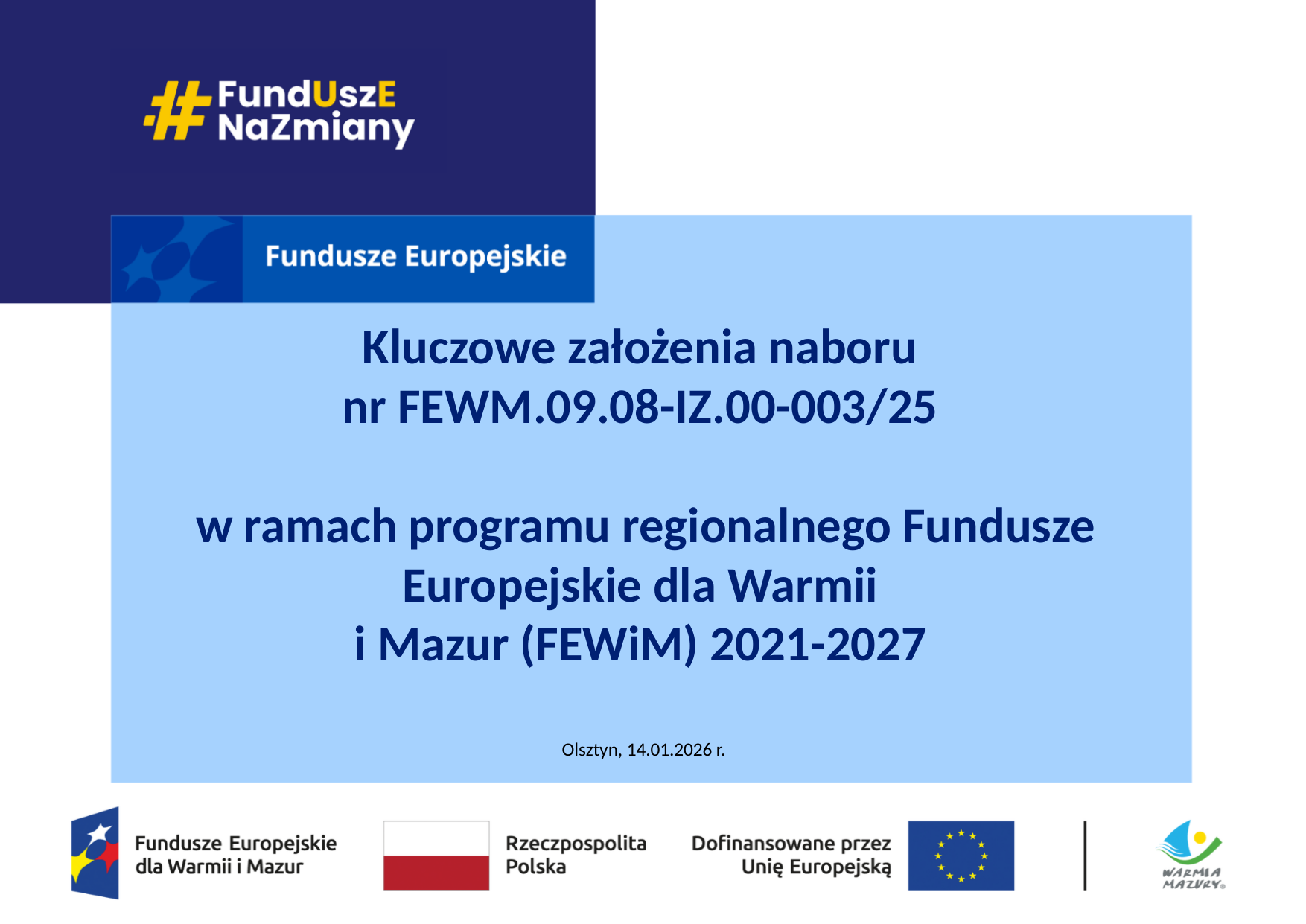

# Kluczowe założenia naboru nr FEWM.09.08-IZ.00-003/25 w ramach programu regionalnego Fundusze Europejskie dla Warmii i Mazur (FEWiM) 2021-2027
Olsztyn, 14.01.2026 r.